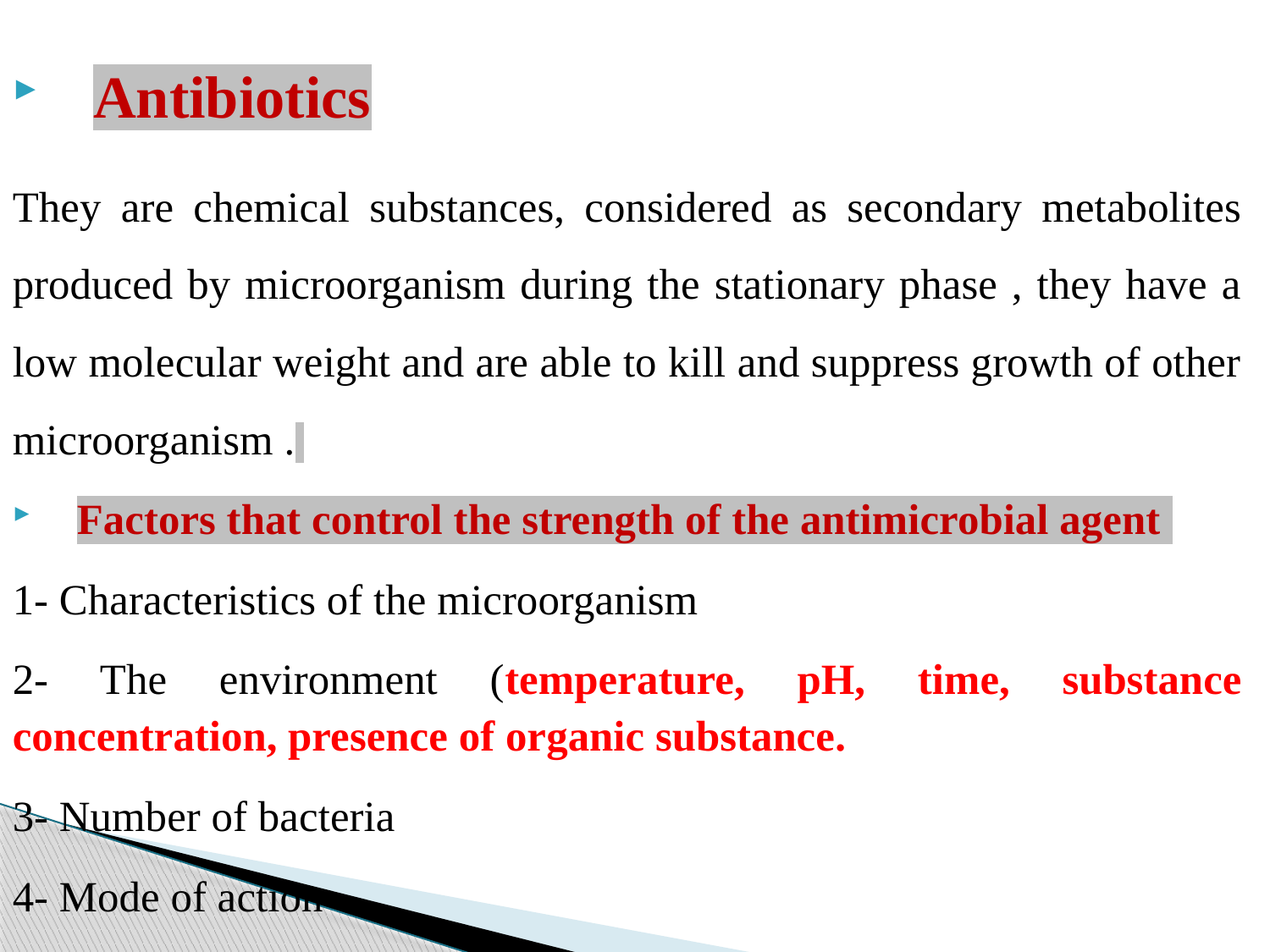

Antibiotics
They are chemical substances, considered as secondary metabolites produced by microorganism during the stationary phase , they have a low molecular weight and are able to kill and suppress growth of other microorganism .
Factors that control the strength of the antimicrobial agent
1- Characteristics of the microorganism
2- The environment (temperature, pH, time, substance concentration, presence of organic substance.
3- Number of bacteria
4- Mode of action